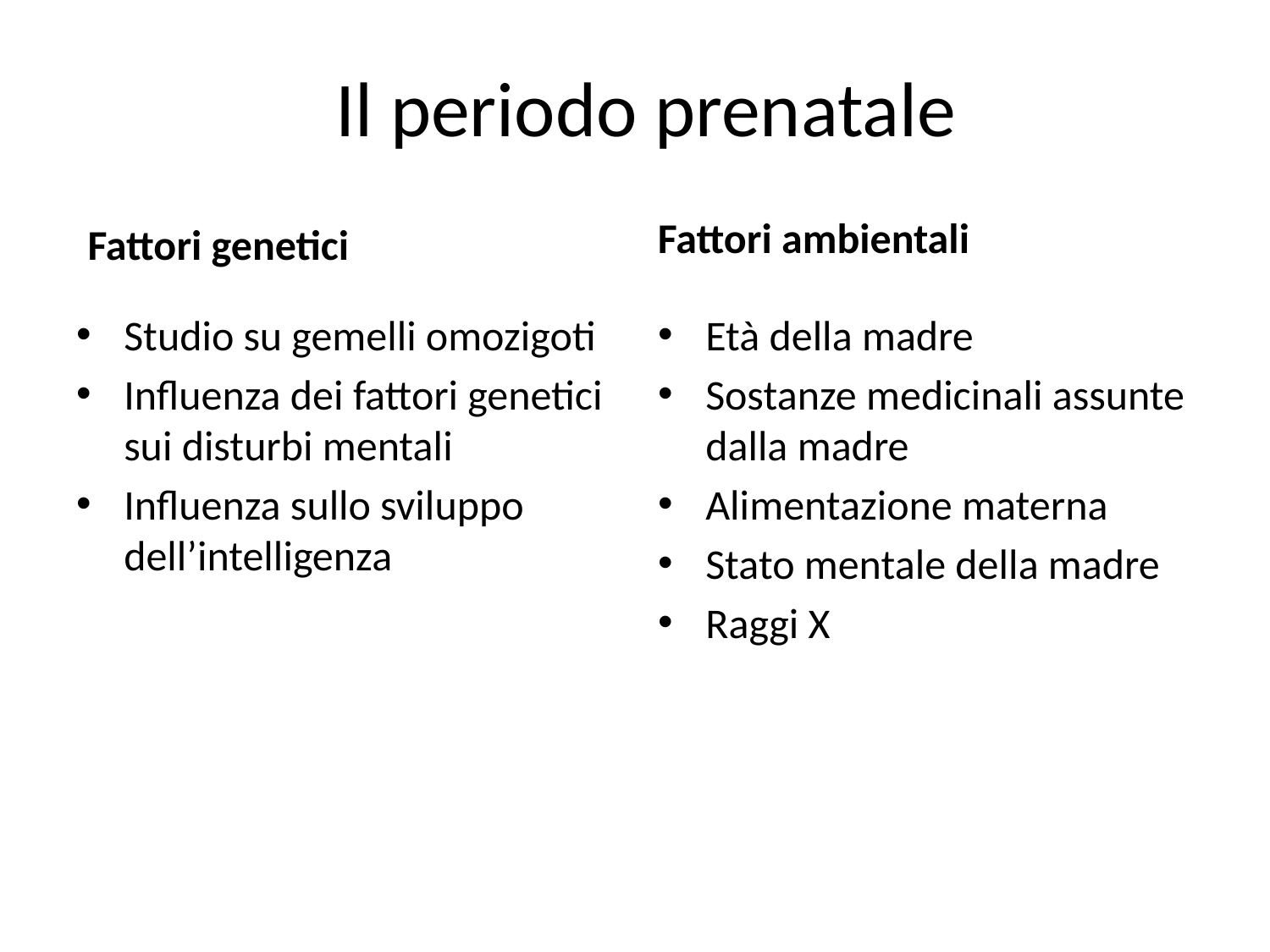

# Il periodo prenatale
Fattori ambientali
Fattori genetici
Studio su gemelli omozigoti
Influenza dei fattori genetici sui disturbi mentali
Influenza sullo sviluppo dell’intelligenza

Età della madre
Sostanze medicinali assunte dalla madre
Alimentazione materna
Stato mentale della madre
Raggi X